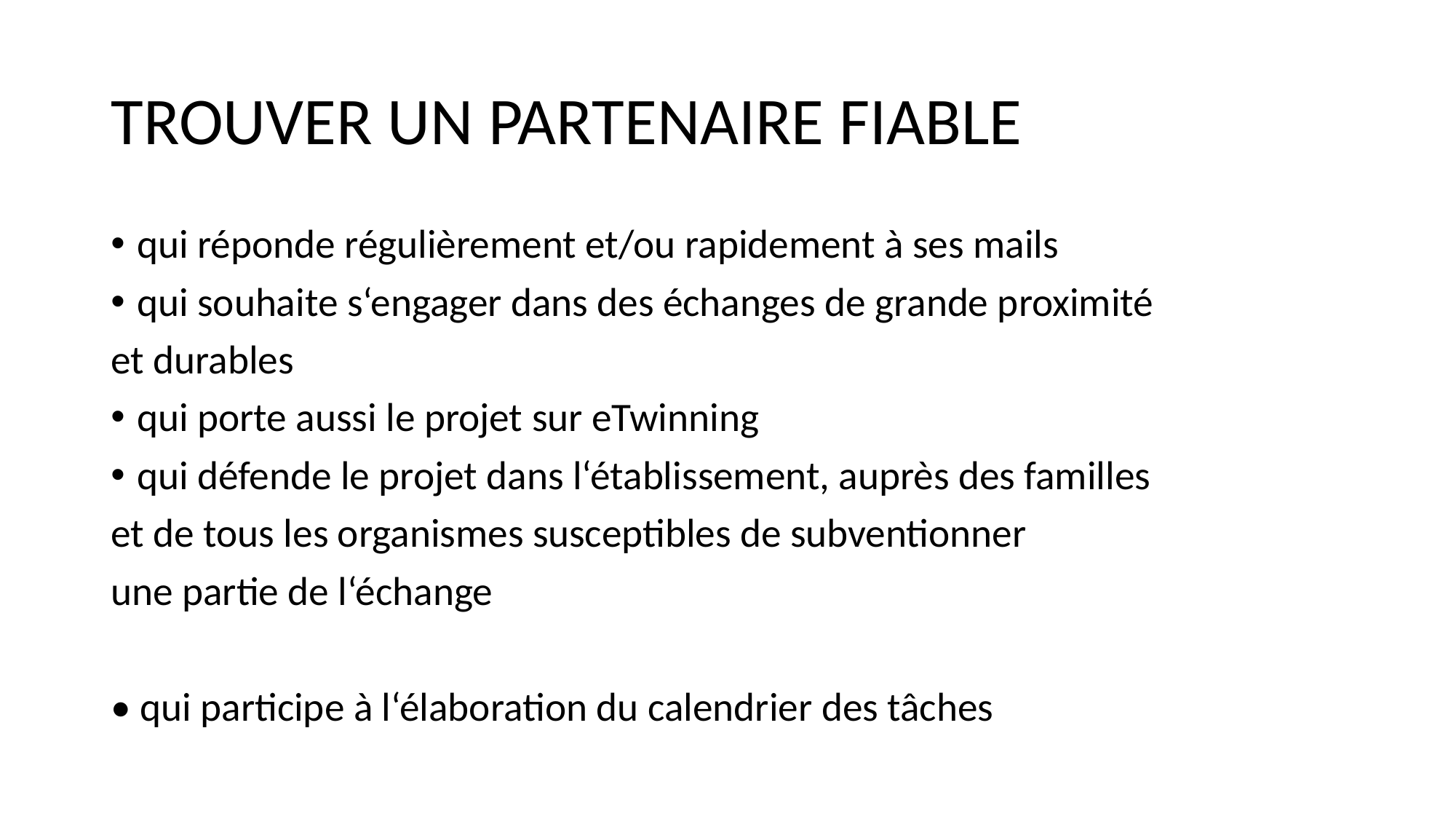

# TROUVER UN PARTENAIRE FIABLE
qui réponde régulièrement et/ou rapidement à ses mails
qui souhaite s‘engager dans des échanges de grande proximité
et durables
qui porte aussi le projet sur eTwinning
qui défende le projet dans l‘établissement, auprès des familles
et de tous les organismes susceptibles de subventionner
une partie de l‘échange

• qui participe à l‘élaboration du calendrier des tâches